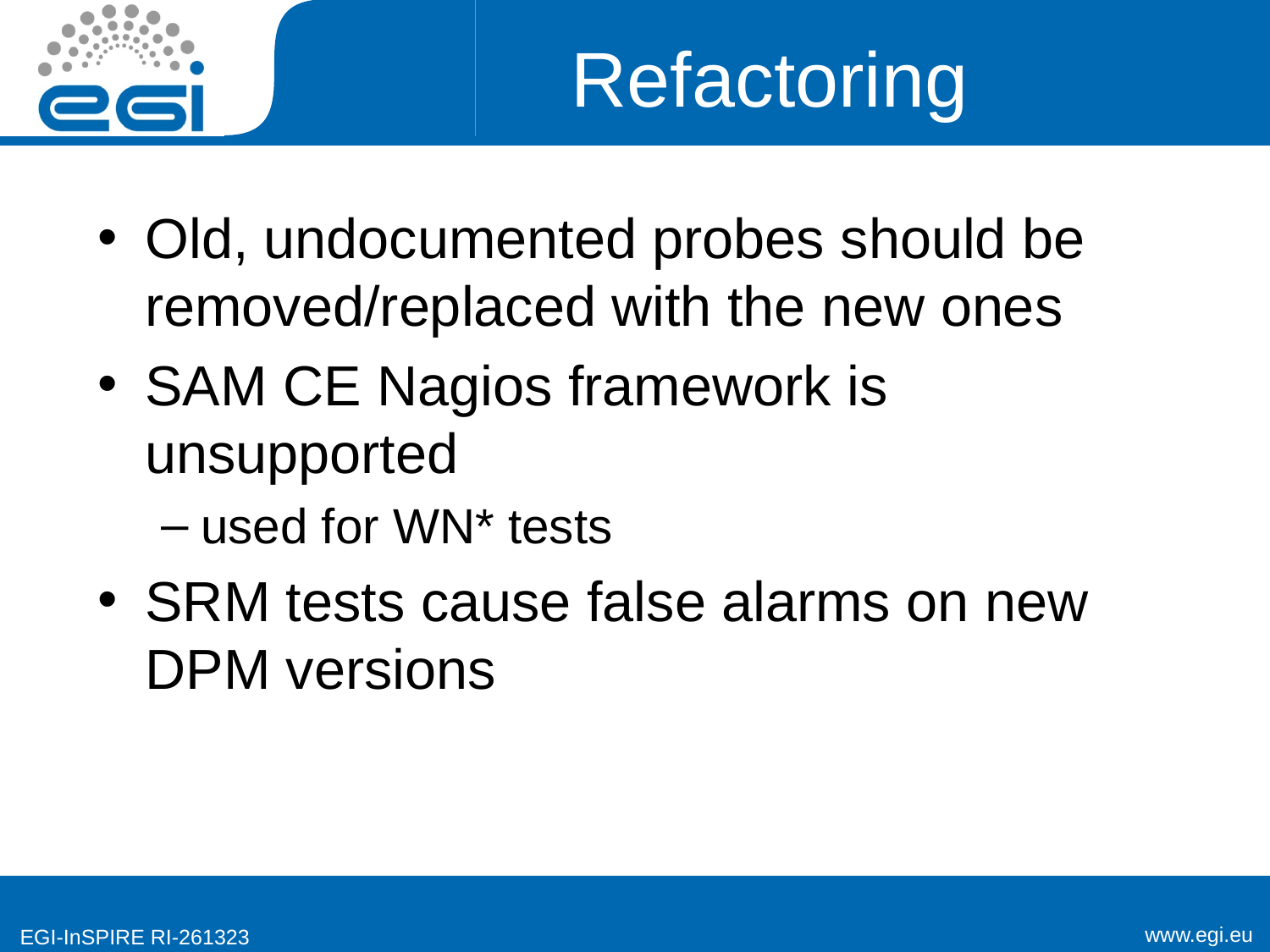

# Refactoring
Old, undocumented probes should be removed/replaced with the new ones
SAM CE Nagios framework is unsupported
used for WN* tests
SRM tests cause false alarms on new DPM versions